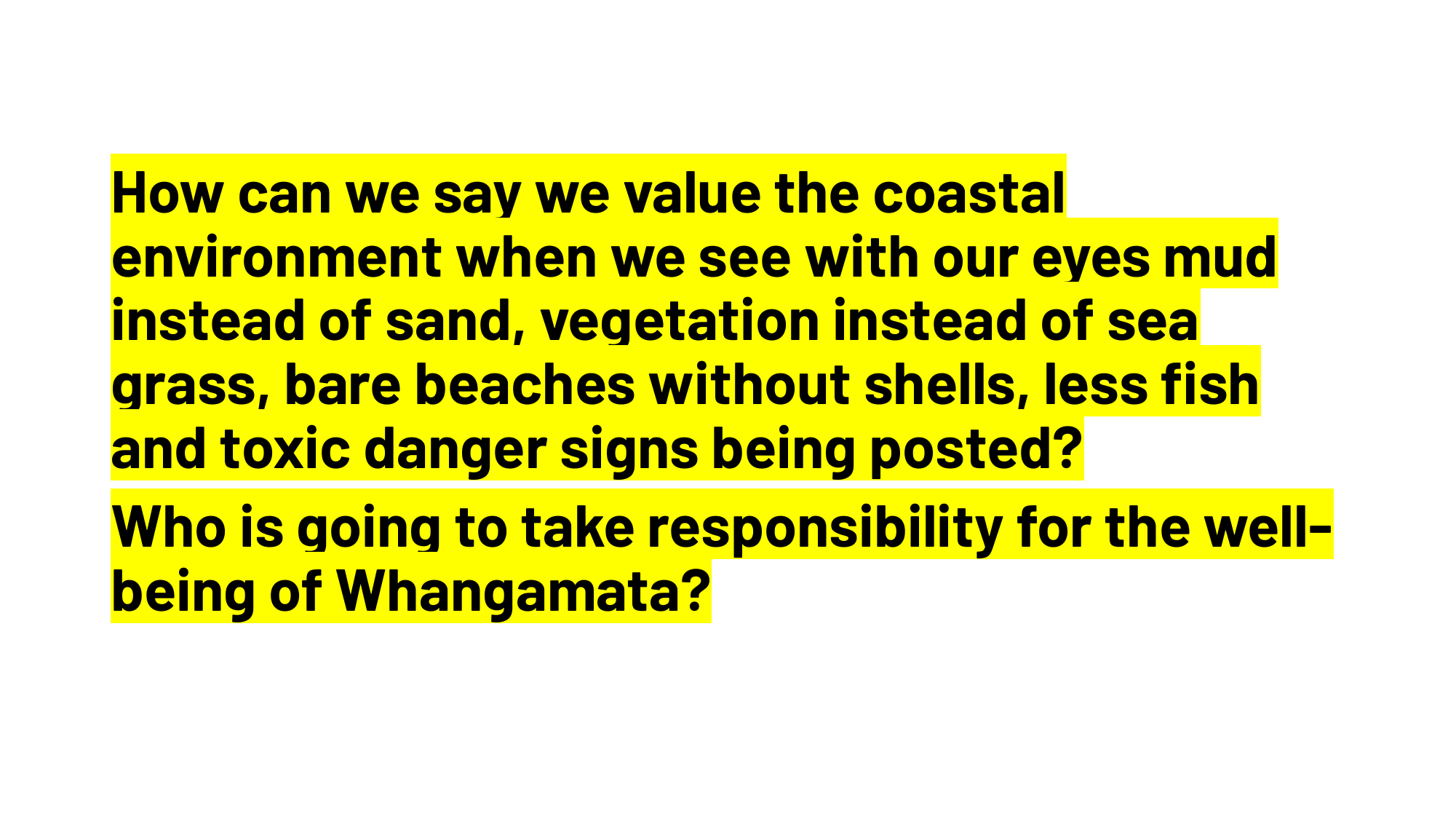

#
How can we say we value the coastal environment when we see with our eyes mud instead of sand, vegetation instead of sea grass, bare beaches without shells, less fish and toxic danger signs being posted?
Who is going to take responsibility for the well-being of Whangamata?